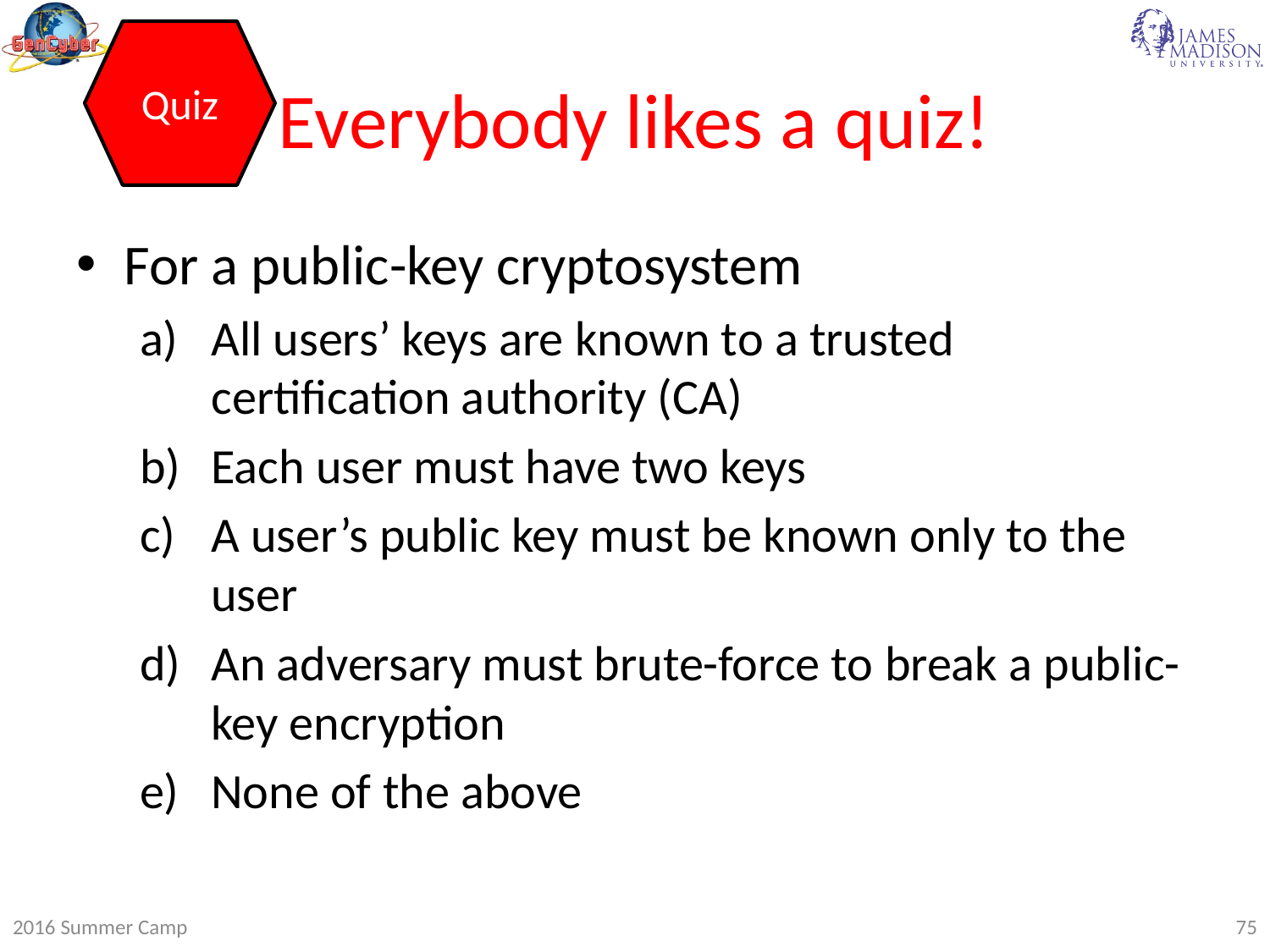

Quiz
# Everybody likes a quiz!
For a public-key cryptosystem
All users’ keys are known to a trusted certification authority (CA)
Each user must have two keys
A user’s public key must be known only to the user
An adversary must brute-force to break a public-key encryption
None of the above

2016 Summer Camp
75